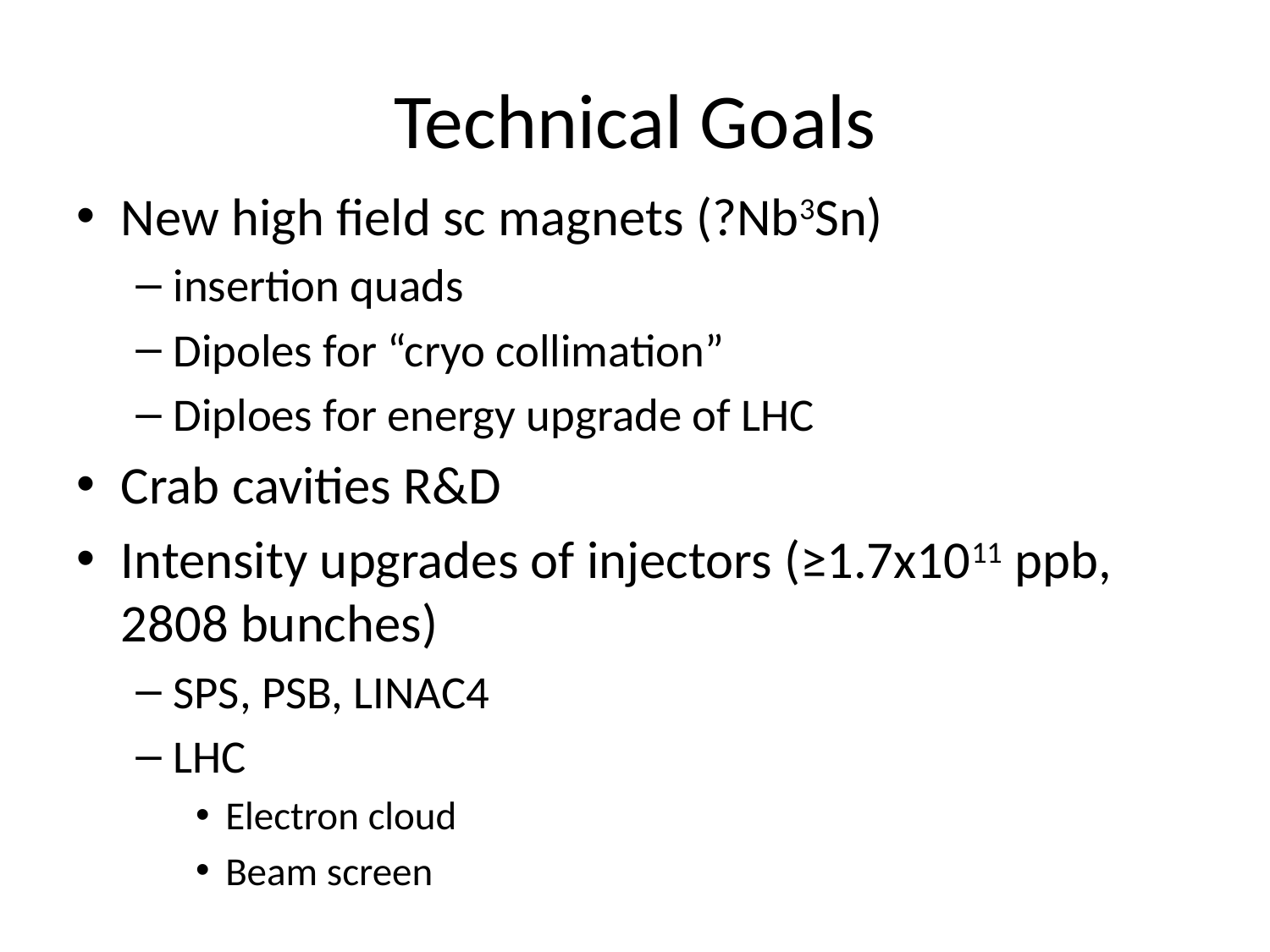

# Technical Goals
New high field sc magnets (?Nb3Sn)
insertion quads
Dipoles for “cryo collimation”
Diploes for energy upgrade of LHC
Crab cavities R&D
Intensity upgrades of injectors (≥1.7x1011 ppb, 2808 bunches)
SPS, PSB, LINAC4
LHC
Electron cloud
Beam screen